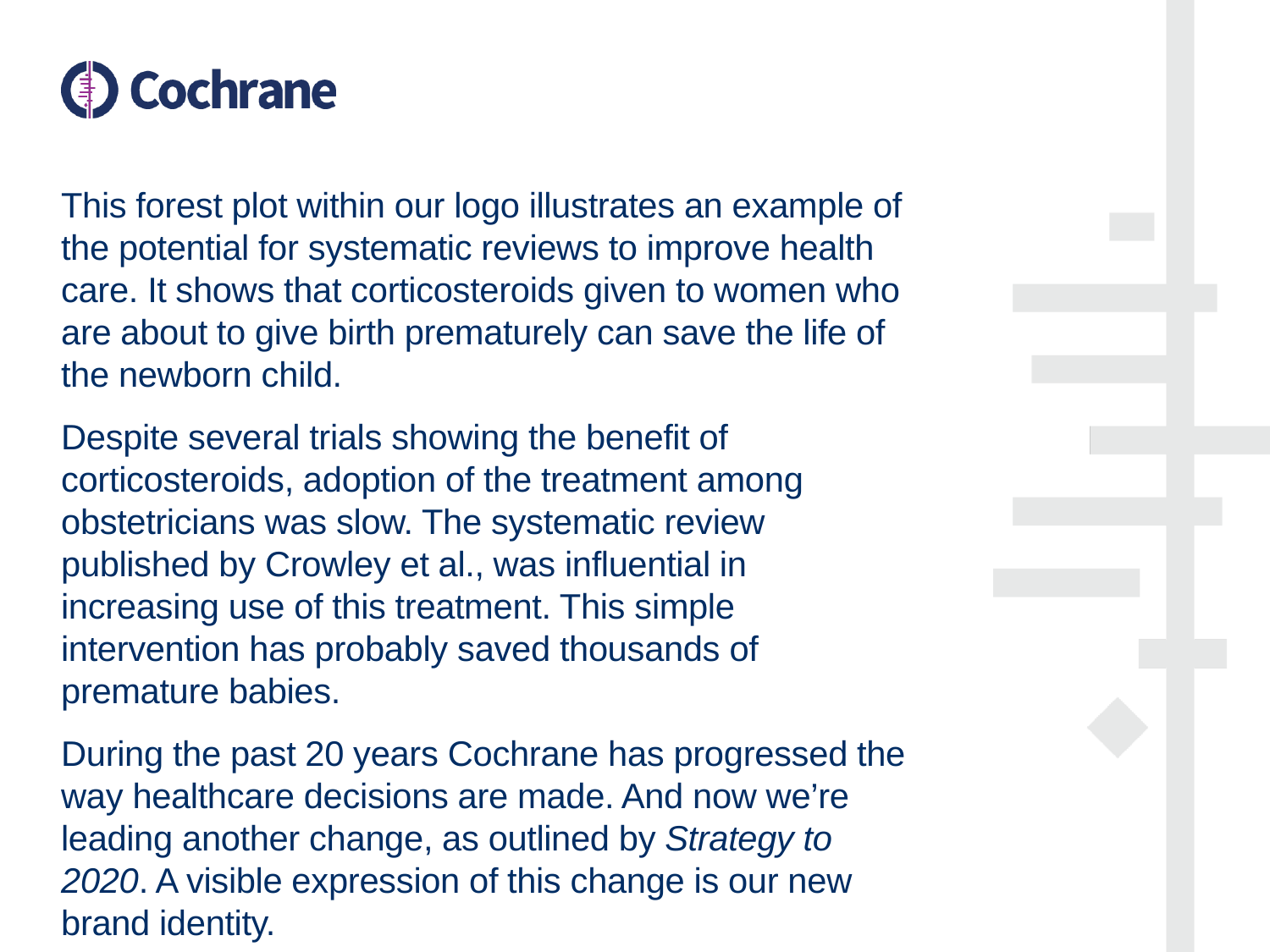

This forest plot within our logo illustrates an example of the potential for systematic reviews to improve health care. It shows that corticosteroids given to women who are about to give birth prematurely can save the life of the newborn child.
Despite several trials showing the benefit of corticosteroids, adoption of the treatment among obstetricians was slow. The systematic review published by Crowley et al., was influential in increasing use of this treatment. This simple intervention has probably saved thousands of premature babies.
During the past 20 years Cochrane has progressed the way healthcare decisions are made. And now we’re leading another change, as outlined by Strategy to 2020. A visible expression of this change is our new brand identity.